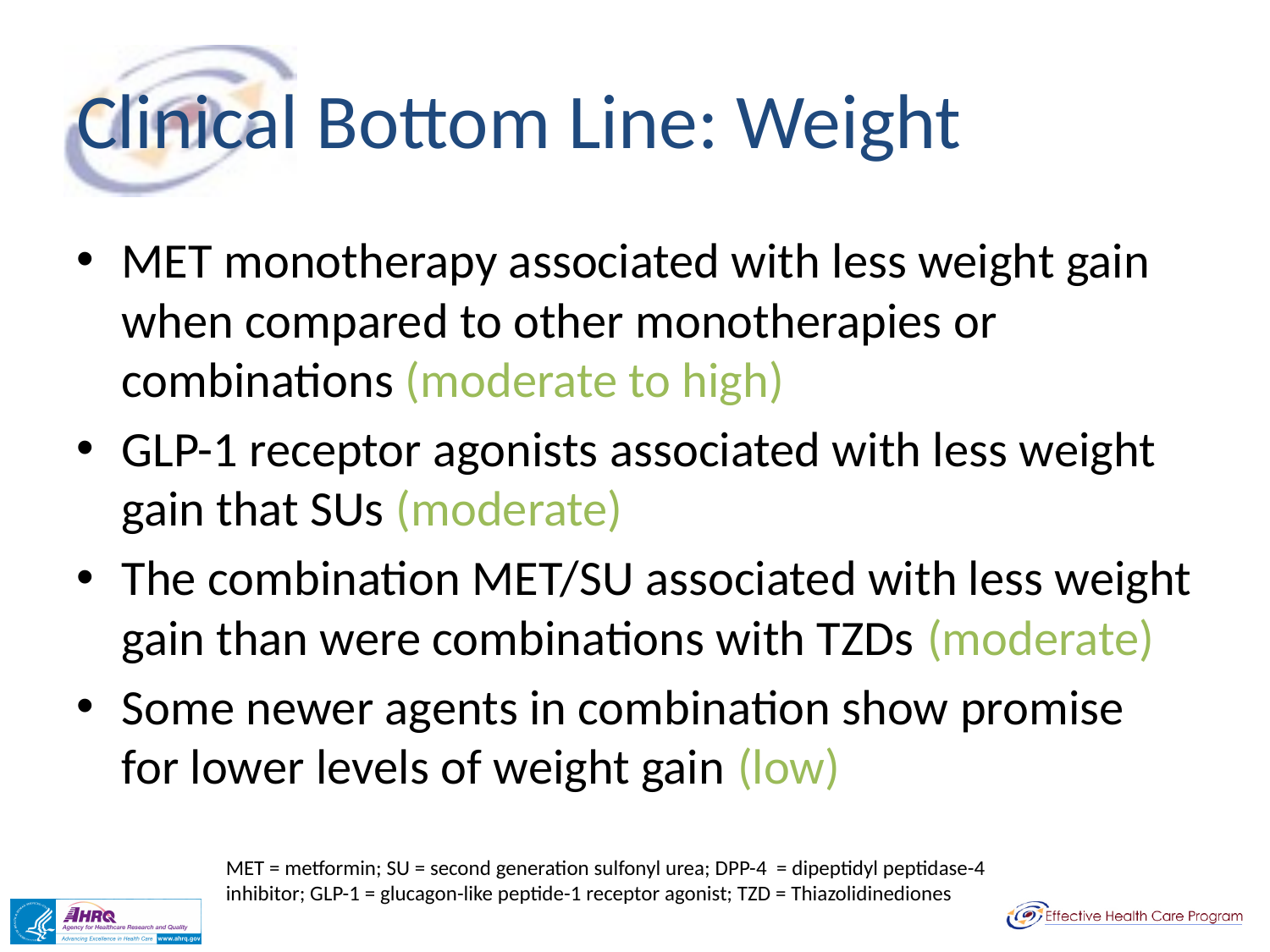

# Clinical Bottom Line: Weight
MET monotherapy associated with less weight gain when compared to other monotherapies or combinations (moderate to high)
GLP-1 receptor agonists associated with less weight gain that SUs (moderate)
The combination MET/SU associated with less weight gain than were combinations with TZDs (moderate)
Some newer agents in combination show promise for lower levels of weight gain (low)
MET = metformin; SU = second generation sulfonyl urea; DPP-4  = dipeptidyl peptidase-4 inhibitor; GLP-1 = glucagon-like peptide-1 receptor agonist; TZD = Thiazolidinediones